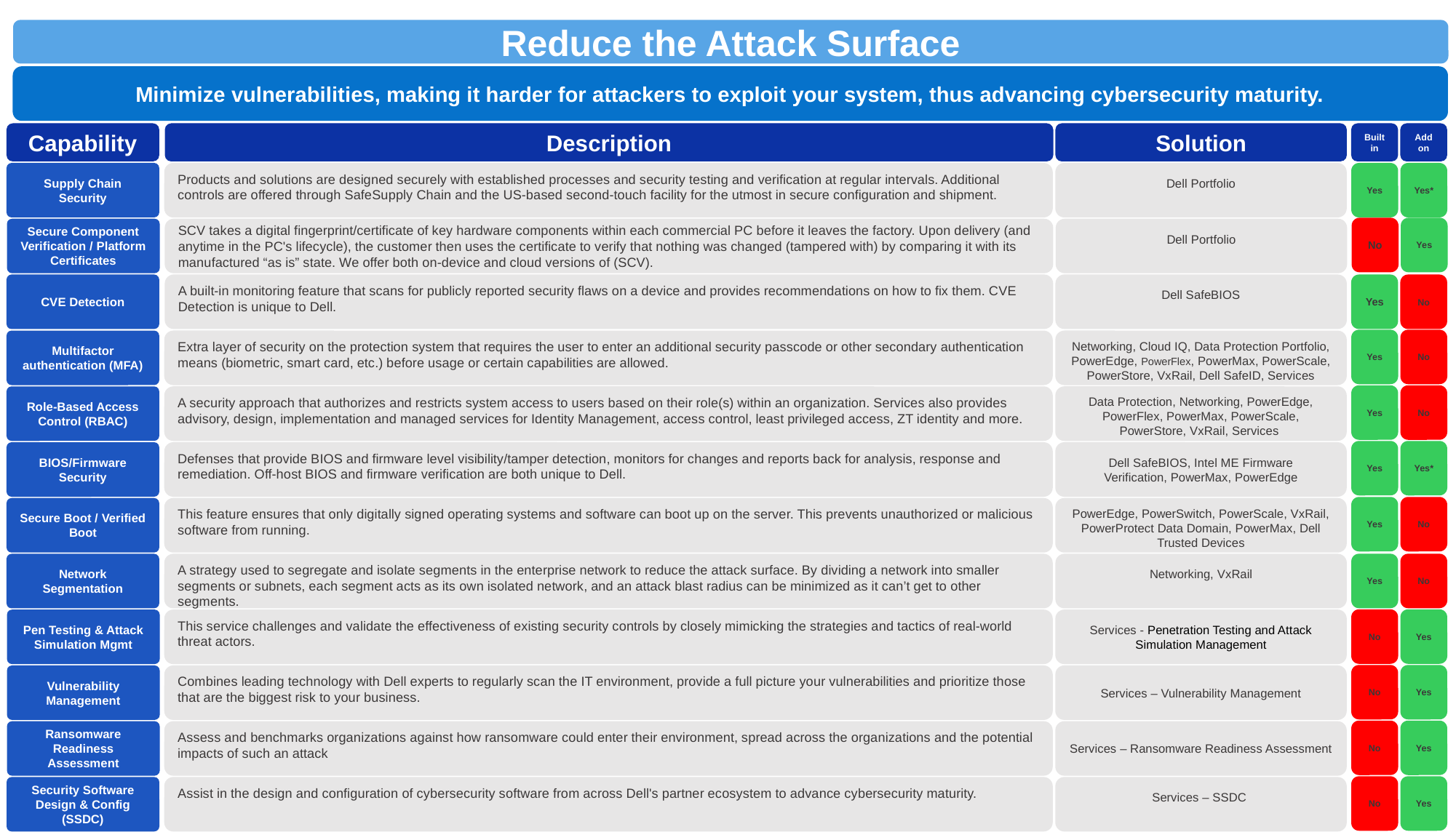

Reduce the Attack Surface
Minimize vulnerabilities, making it harder for attackers to exploit your system, thus advancing cybersecurity maturity.
Capability
Description
Solution
Built in
Add on
Supply Chain Security
Products and solutions are designed securely with established processes and security testing and verification at regular intervals. Additional controls are offered through SafeSupply Chain and the US-based second-touch facility for the utmost in secure configuration and shipment.
Dell Portfolio

Yes
Yes*
No
Yes
Secure Component Verification / Platform Certificates
SCV takes a digital fingerprint/certificate of key hardware components within each commercial PC before it leaves the factory. Upon delivery (and anytime in the PC's lifecycle), the customer then uses the certificate to verify that nothing was changed (tampered with) by comparing it with its manufactured “as is” state. We offer both on-device and cloud versions of (SCV).
Dell Portfolio

CVE Detection
A built-in monitoring feature that scans for publicly reported security flaws on a device and provides recommendations on how to fix them. CVE Detection is unique to Dell.
Dell SafeBIOS

Yes
No
Yes
No
Multifactor authentication (MFA)
Extra layer of security on the protection system that requires the user to enter an additional security passcode or other secondary authentication means (biometric, smart card, etc.) before usage or certain capabilities are allowed.
Networking, Cloud IQ, Data Protection Portfolio, PowerEdge, PowerFlex, PowerMax, PowerScale, PowerStore, VxRail, Dell SafeID, Services
Yes
No
Role-Based Access Control (RBAC)
A security approach that authorizes and restricts system access to users based on their role(s) within an organization. Services also provides advisory, design, implementation and managed services for Identity Management, access control, least privileged access, ZT identity and more.
Data Protection, Networking, PowerEdge, PowerFlex, PowerMax, PowerScale, PowerStore, VxRail, Services

Yes
Yes*
BIOS/Firmware Security
Defenses that provide BIOS and firmware level visibility/tamper detection, monitors for changes and reports back for analysis, response and remediation. Off-host BIOS and firmware verification are both unique to Dell.
Dell SafeBIOS, Intel ME Firmware Verification, PowerMax, PowerEdge
Yes
No
Secure Boot / Verified Boot
This feature ensures that only digitally signed operating systems and software can boot up on the server. This prevents unauthorized or malicious software from running.
PowerEdge, PowerSwitch, PowerScale, VxRail, PowerProtect Data Domain, PowerMax, Dell Trusted Devices

Yes
No
Network Segmentation
A strategy used to segregate and isolate segments in the enterprise network to reduce the attack surface. By dividing a network into smaller segments or subnets, each segment acts as its own isolated network, and an attack blast radius can be minimized as it can’t get to other segments.
Networking, VxRail

No
Yes
Pen Testing & Attack Simulation Mgmt
This service challenges and validate the effectiveness of existing security controls by closely mimicking the strategies and tactics of real-world threat actors.
Services - Penetration Testing and Attack Simulation Management
No
Yes
Vulnerability Management
Combines leading technology with Dell experts to regularly scan the IT environment, provide a full picture your vulnerabilities and prioritize those that are the biggest risk to your business.
Services – Vulnerability Management
No
Yes
Ransomware Readiness Assessment
Assess and benchmarks organizations against how ransomware could enter their environment, spread across the organizations and the potential impacts of such an attack
Services – Ransomware Readiness Assessment
No
Yes
Security Software Design & Config (SSDC)
Assist in the design and configuration of cybersecurity software from across Dell's partner ecosystem to advance cybersecurity maturity.
Services – SSDC